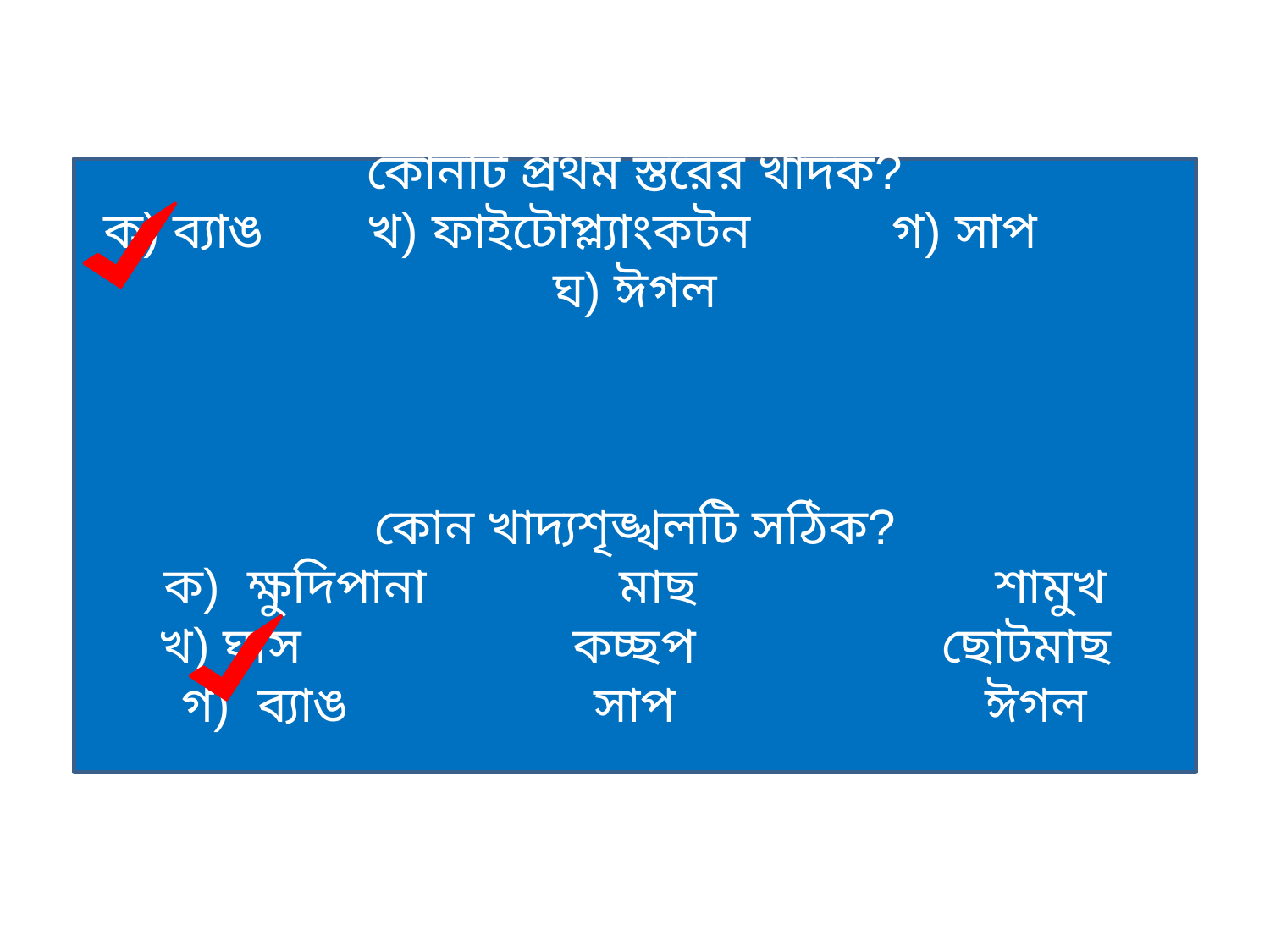

কোনটি প্রথম স্তরের খাদক?
ক) ব্যাঙ        খ) ফাইটোপ্ল্যাংকটন           গ) সাপ           ঘ) ঈগল

কোন খাদ্যশৃঙ্খলটি সঠিক?
ক)  ক্ষুদিপানা               মাছ                       শামুখ
খ) ঘাস                     কচ্ছপ                   ছোটমাছ
গ)  ব্যাঙ                   সাপ                        ঈগল